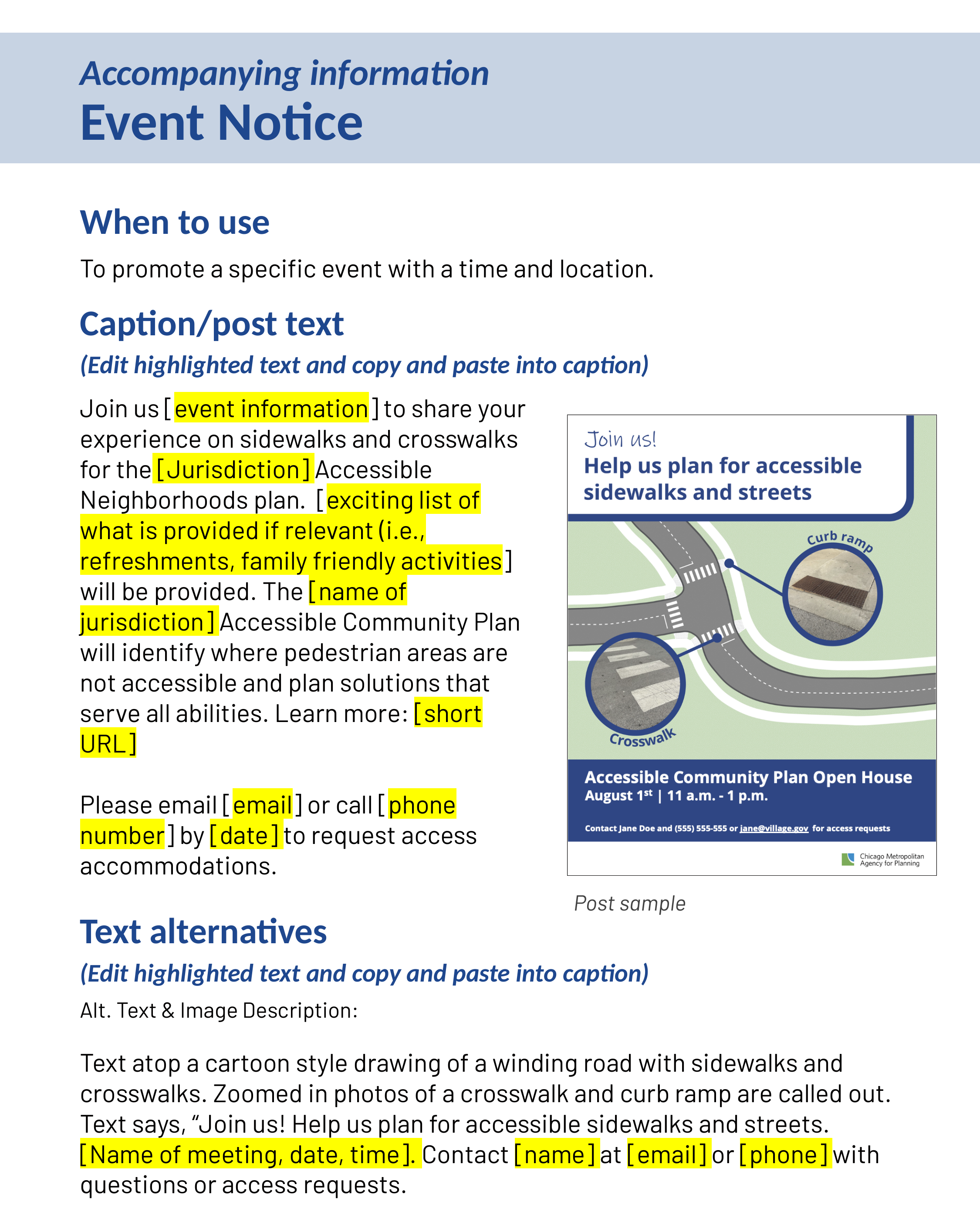

Join us [event information] to share your experience on sidewalks and crosswalks for the [Jurisdiction] Accessible Neighborhoods plan.  [exciting list of what is provided if relevant (i.e., refreshments, family friendly activities] will be provided. The [name of jurisdiction] Accessible Community Plan will identify where pedestrian areas are not accessible and plan solutions that serve all abilities. Learn more: [short URL]
Please email [email] or call [phone number] by [date] to request access accommodations.
Text atop a cartoon style drawing of a winding road with sidewalks and crosswalks. Zoomed in photos of a crosswalk and curb ramp are called out. Text says, “Join us! Help us plan for accessible sidewalks and streets. [Name of meeting, date, time]. Contact [name] at [email] or [phone] with questions or access requests.